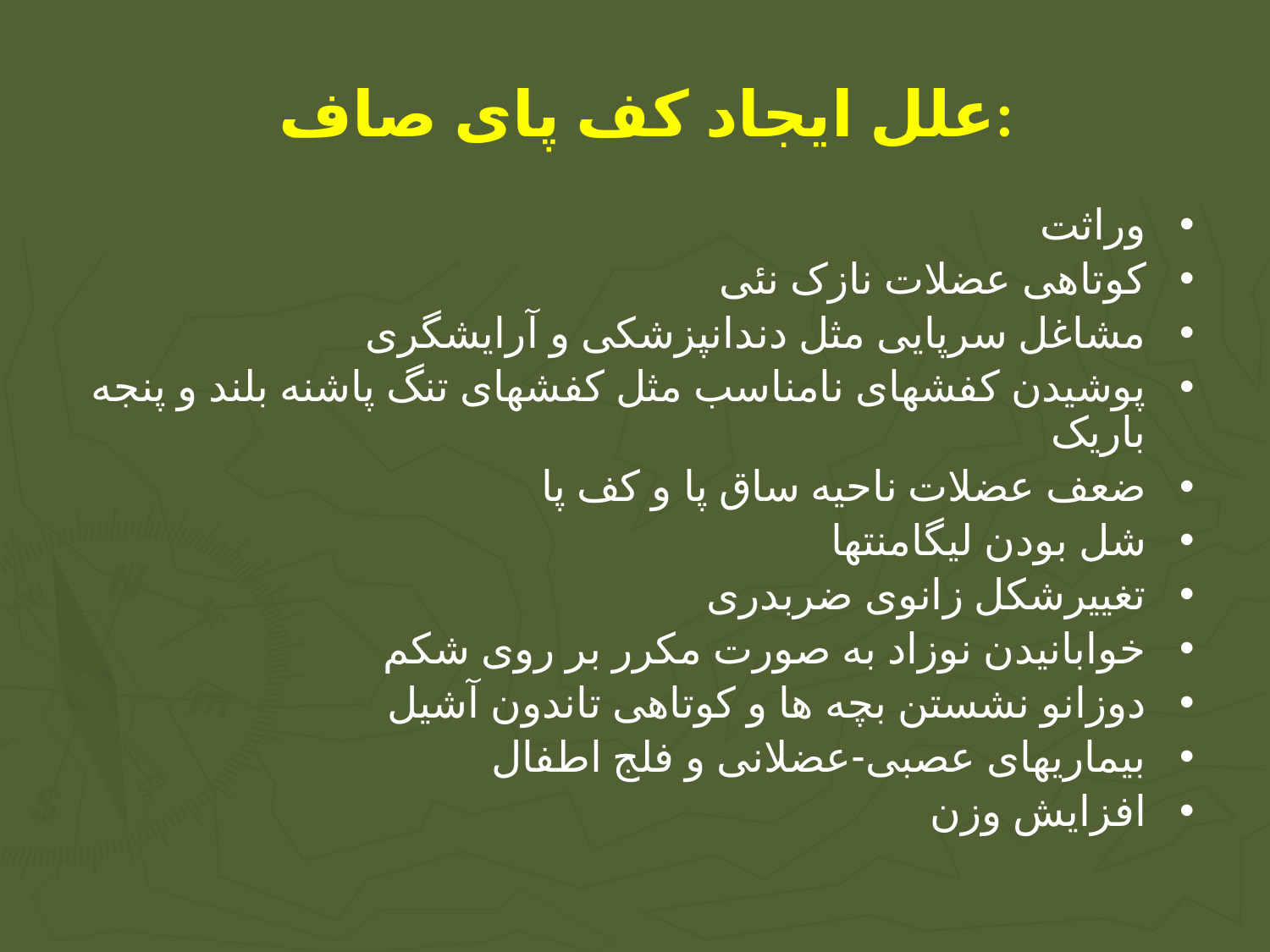

# علل ایجاد کف پای صاف:

وراثت
کوتاهی عضلات نازک نئی
مشاغل سرپایی مثل دندانپزشکی و آرایشگری
پوشیدن کفشهای نامناسب مثل کفشهای تنگ پاشنه بلند و پنجه  باریک
ضعف عضلات ناحیه ساق پا و کف پا
شل بودن لیگامنتها
تغییرشکل زانوی ضربدری
خوابانیدن نوزاد به صورت مکرر بر روی شکم
دوزانو نشستن بچه ها و کوتاهی تاندون آشیل
بیماریهای عصبی-عضلانی و فلج اطفال
افزایش وزن